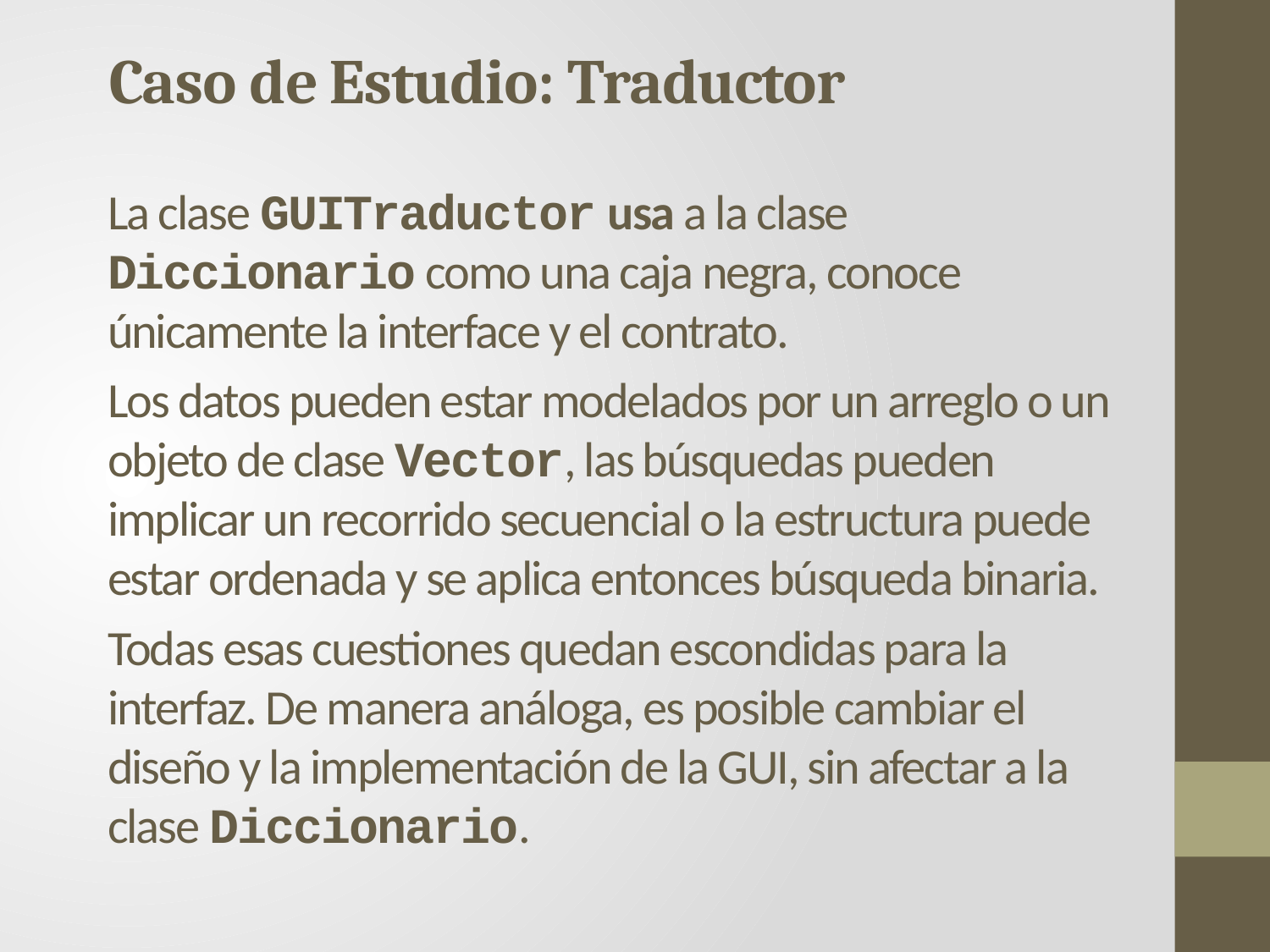

Caso de Estudio: Traductor
La clase GUITraductor usa a la clase Diccionario como una caja negra, conoce únicamente la interface y el contrato.
Los datos pueden estar modelados por un arreglo o un objeto de clase Vector, las búsquedas pueden implicar un recorrido secuencial o la estructura puede estar ordenada y se aplica entonces búsqueda binaria.
Todas esas cuestiones quedan escondidas para la interfaz. De manera análoga, es posible cambiar el diseño y la implementación de la GUI, sin afectar a la clase Diccionario.